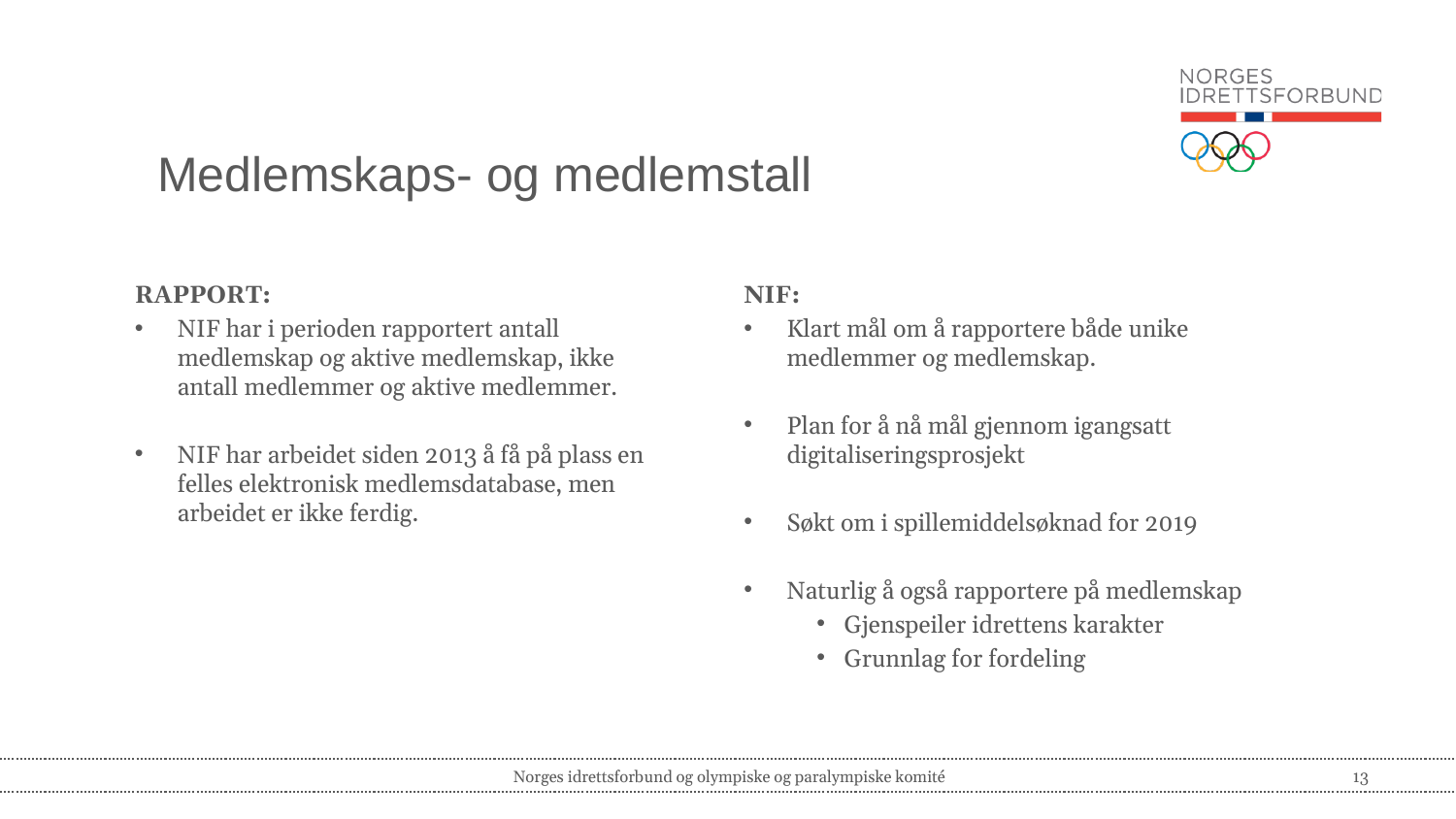

# Medlemskaps- og medlemstall
RAPPORT:
NIF har i perioden rapportert antall medlemskap og aktive medlemskap, ikke antall medlemmer og aktive medlemmer.

NIF har arbeidet siden 2013 å få på plass en felles elektronisk medlemsdatabase, men arbeidet er ikke ferdig.

NIF:
Klart mål om å rapportere både unike medlemmer og medlemskap.

Plan for å nå mål gjennom igangsatt digitaliseringsprosjekt

Søkt om i spillemiddelsøknad for 2019

Naturlig å også rapportere på medlemskap
Gjenspeiler idrettens karakter
Grunnlag for fordeling

Norges idrettsforbund og olympiske og paralympiske komité
13